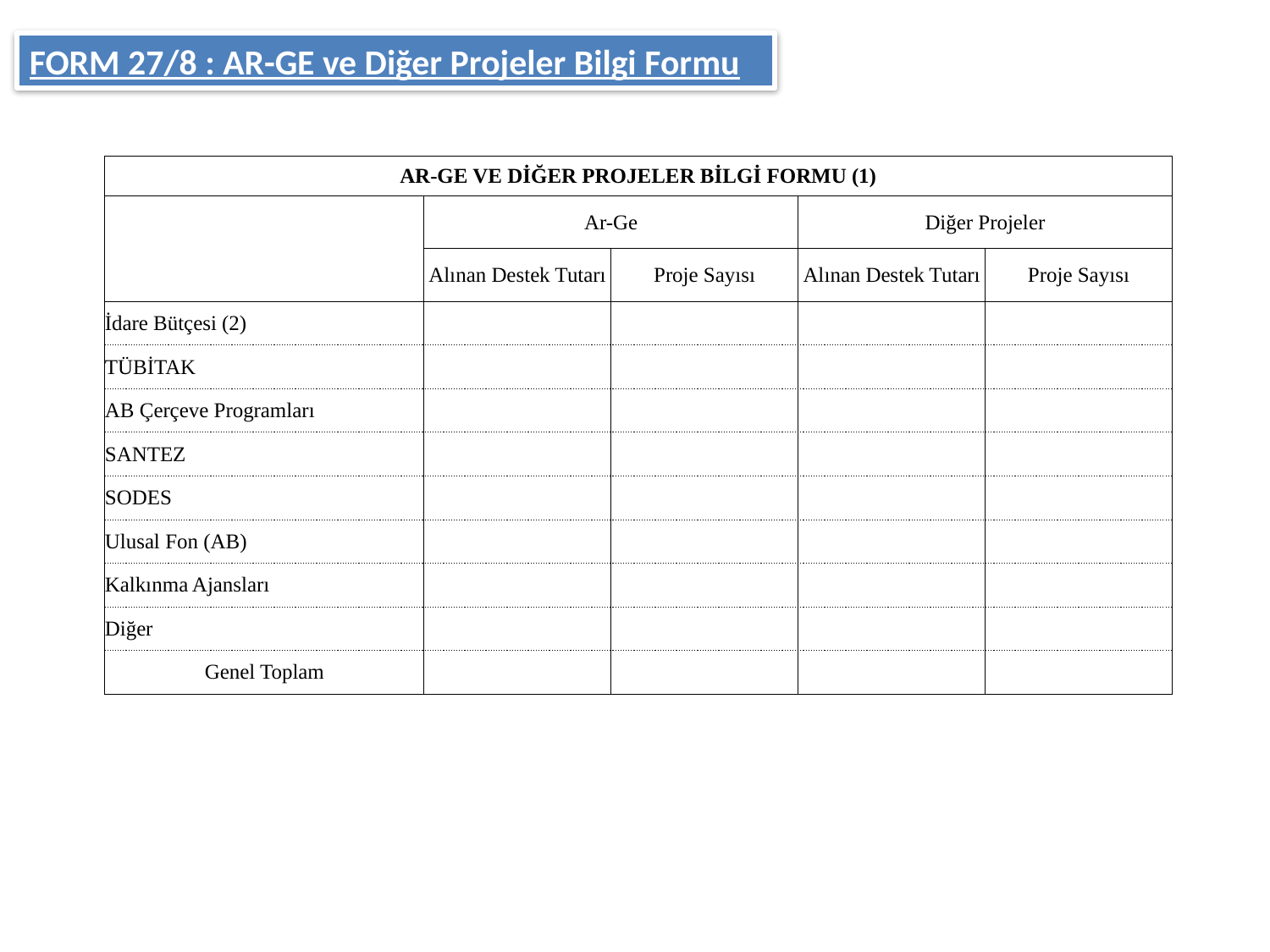

FORM 27/8 : AR-GE ve Diğer Projeler Bilgi Formu
| AR-GE VE DİĞER PROJELER BİLGİ FORMU (1) |  |  |  |  |
| --- | --- | --- | --- | --- |
|  | Ar-Ge |  | Diğer Projeler |  |
|  | Alınan Destek Tutarı | Proje Sayısı | Alınan Destek Tutarı | Proje Sayısı |
| İdare Bütçesi (2) |  |  |  |  |
| TÜBİTAK |  |  |  |  |
| AB Çerçeve Programları |  |  |  |  |
| SANTEZ |  |  |  |  |
| SODES |  |  |  |  |
| Ulusal Fon (AB) |  |  |  |  |
| Kalkınma Ajansları |  |  |  |  |
| Diğer |  |  |  |  |
| Genel Toplam |  |  |  |  |